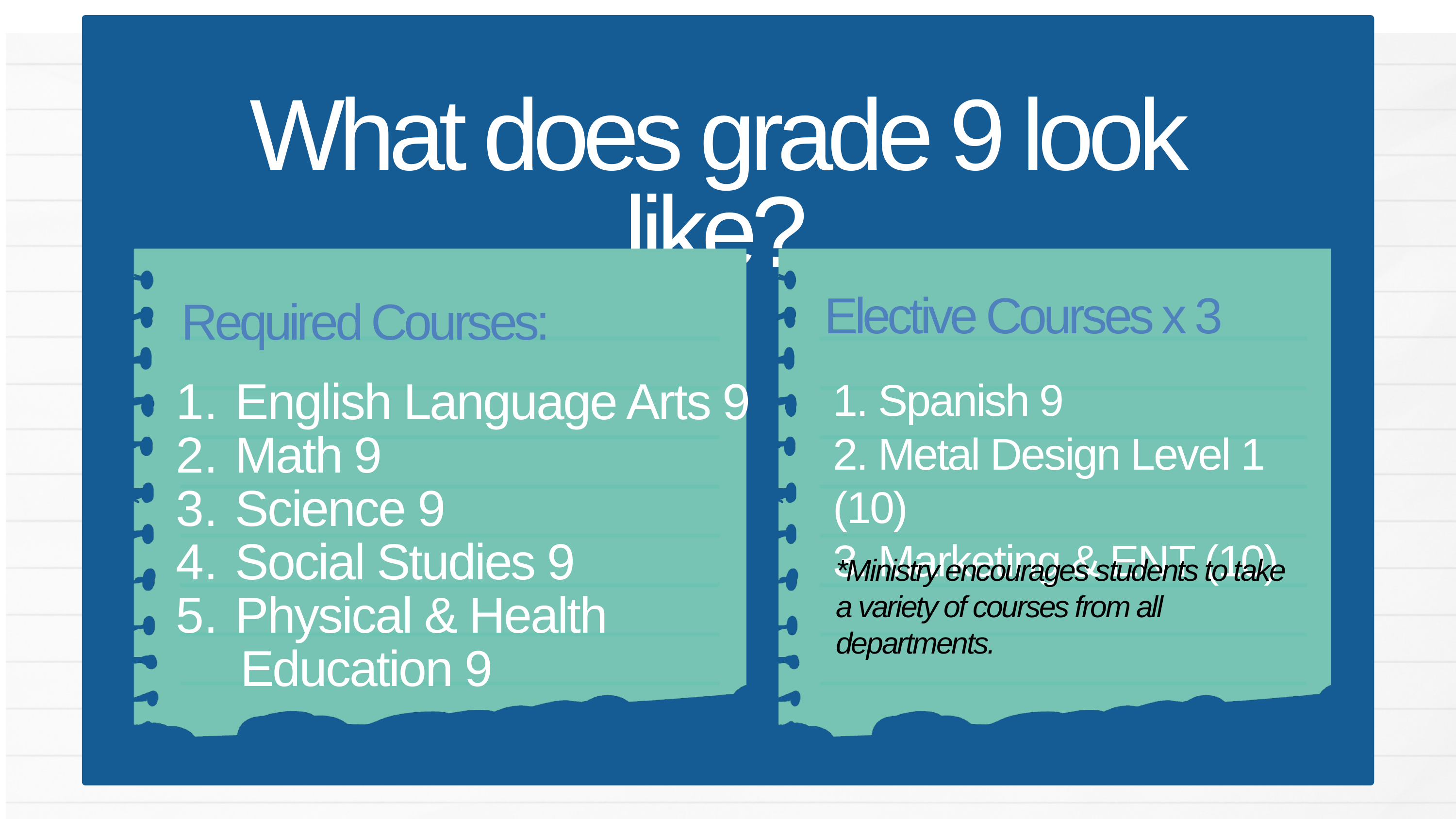

What does grade 9 look like?

Elective Courses x 3
Required Courses:

1. Spanish 9
2. Metal Design Level 1 (10)
3. Marketing & ENT (10)

English Language Arts 9
Math 9
Science 9
Social Studies 9
Physical & Health
     Education 9
*Ministry encourages students to take a variety of courses from all departments.